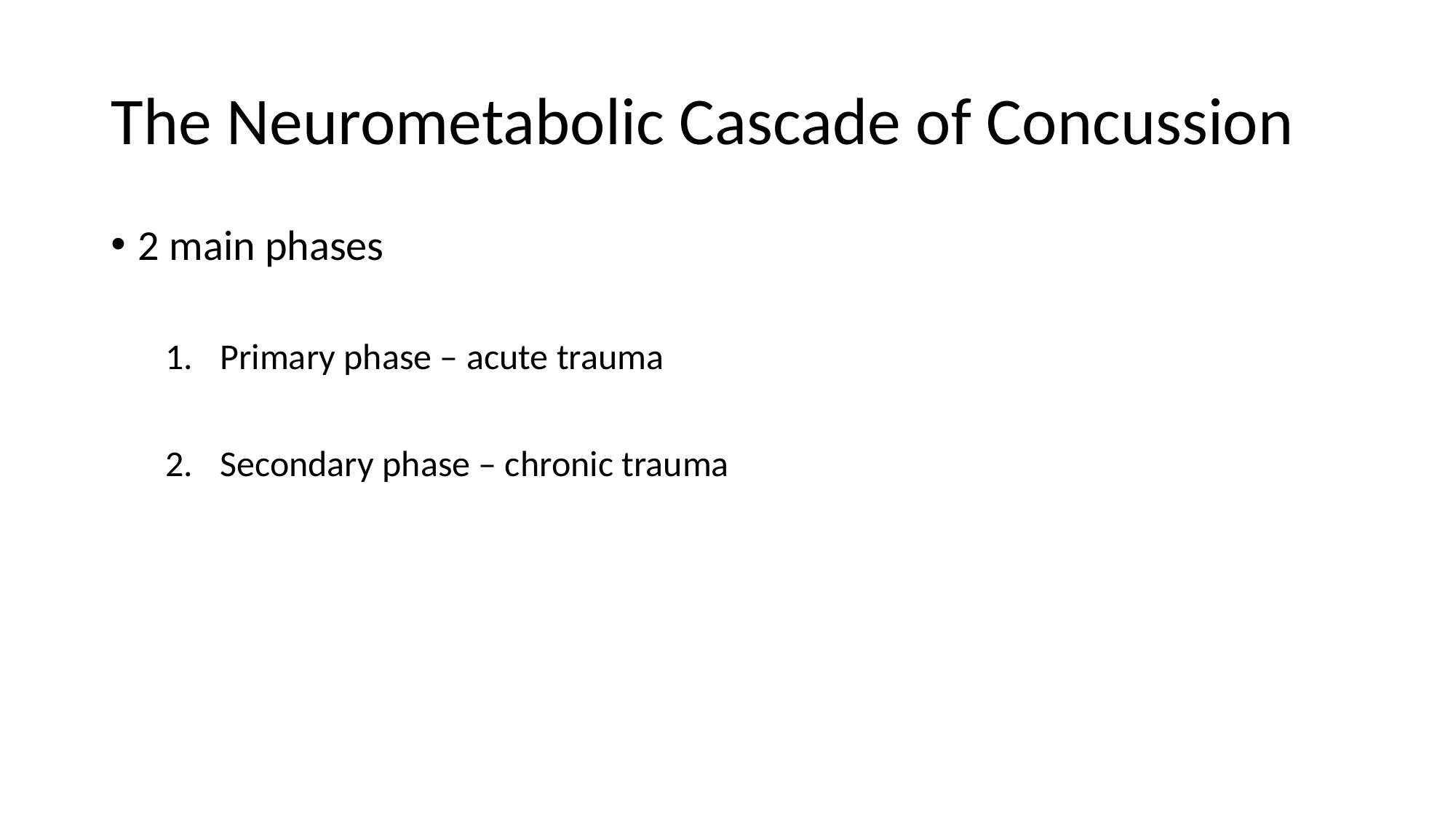

# The Neurometabolic Cascade of Concussion
2 main phases

Primary phase – acute trauma

Secondary phase – chronic trauma